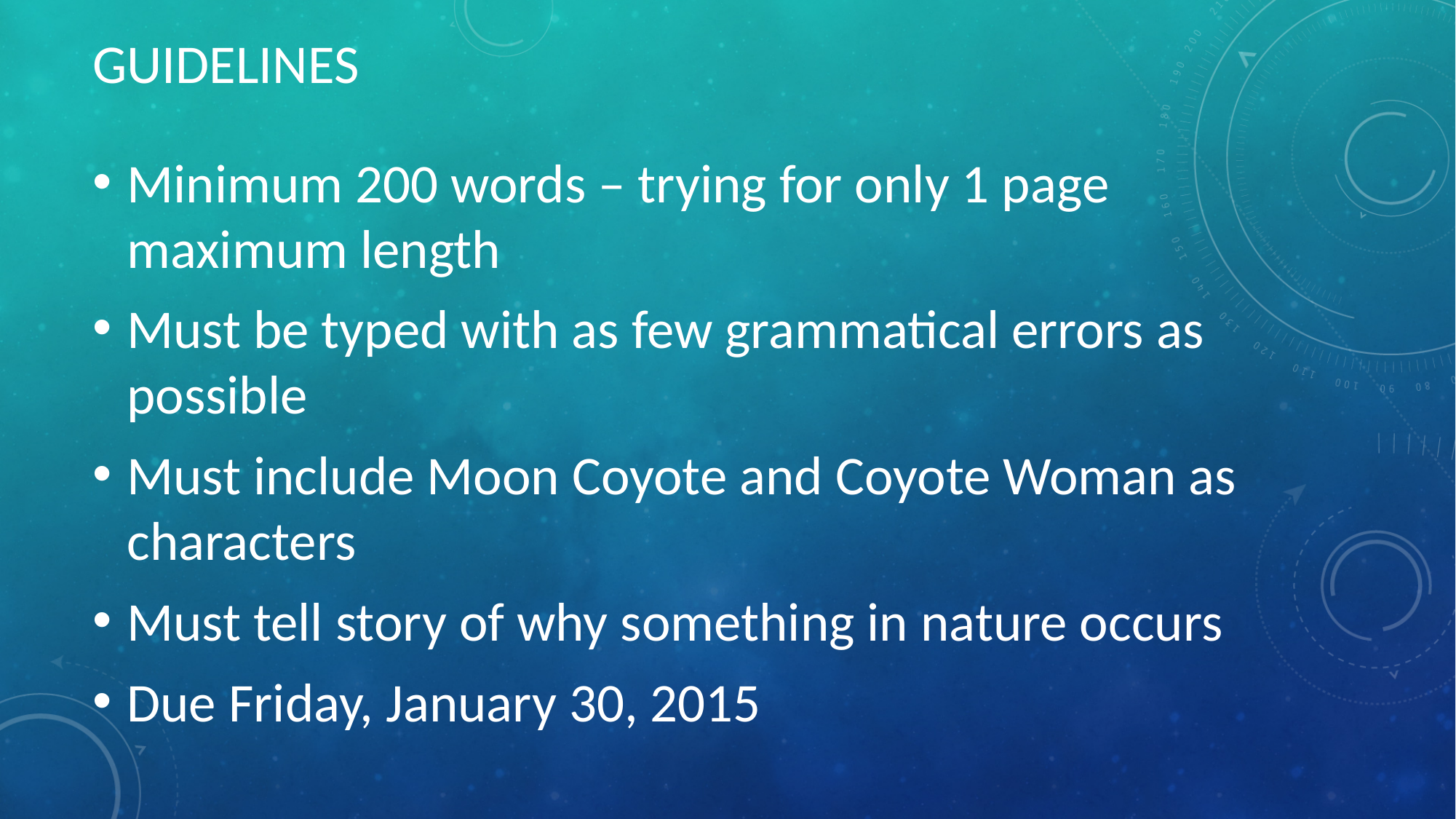

# Guidelines
Minimum 200 words – trying for only 1 page maximum length
Must be typed with as few grammatical errors as possible
Must include Moon Coyote and Coyote Woman as characters
Must tell story of why something in nature occurs
Due Friday, January 30, 2015